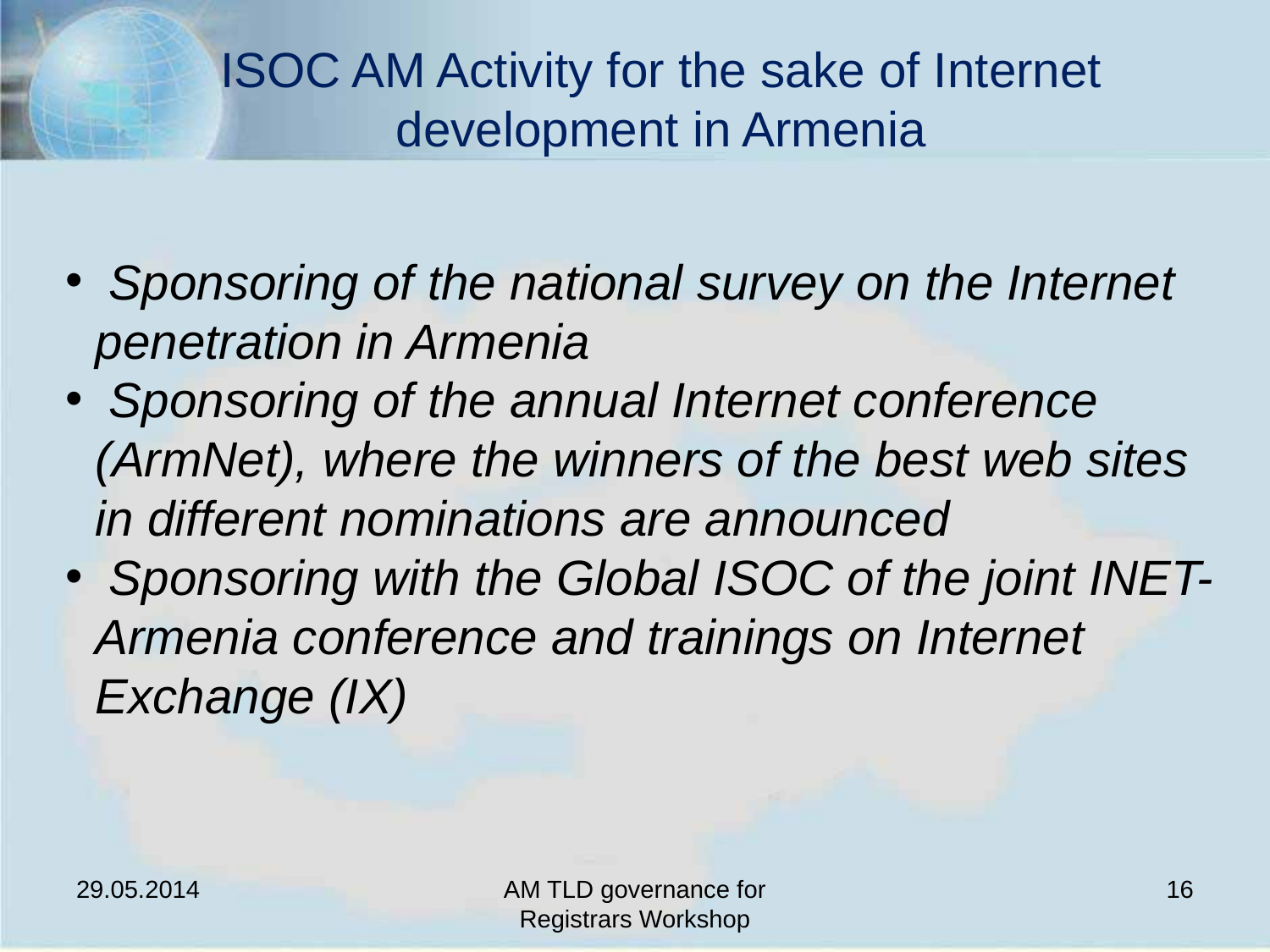

ISOC AM Activity for the sake of Internet development in Armenia
 Sponsoring of the national survey on the Internet penetration in Armenia
 Sponsoring of the annual Internet conference (ArmNet), where the winners of the best web sites in different nominations are announced
 Sponsoring with the Global ISOC of the joint INET-Armenia conference and trainings on Internet  Exchange (IX)
29.05.2014
AM TLD governance for Registrars Workshop
16